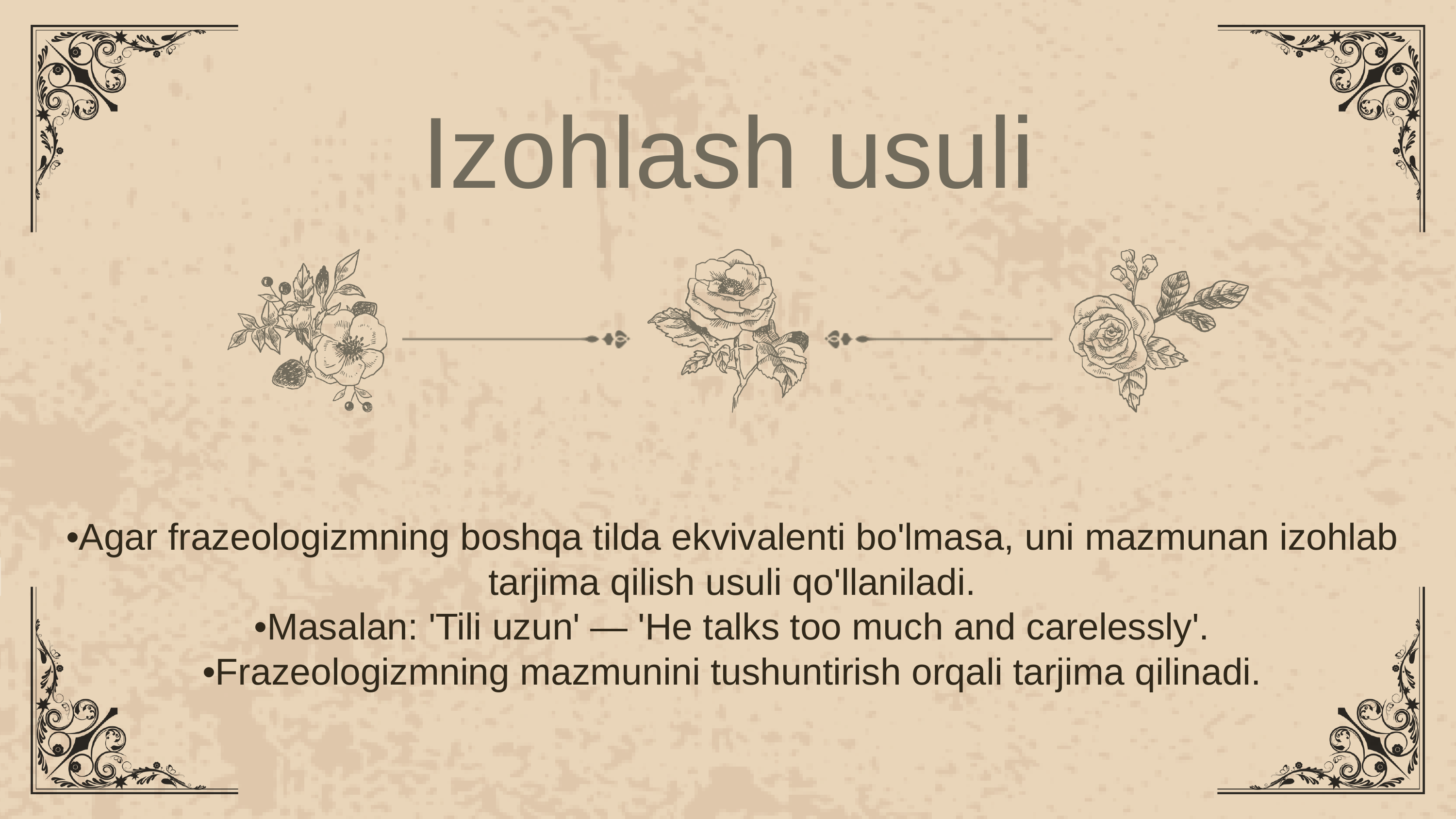

Izohlash usuli

•Agar frazeologizmning boshqa tilda ekvivalenti bo'lmasa, uni mazmunan izohlab tarjima qilish usuli qo'llaniladi.
•Masalan: 'Tili uzun' — 'He talks too much and carelessly'.
•Frazeologizmning mazmunini tushuntirish orqali tarjima qilinadi.